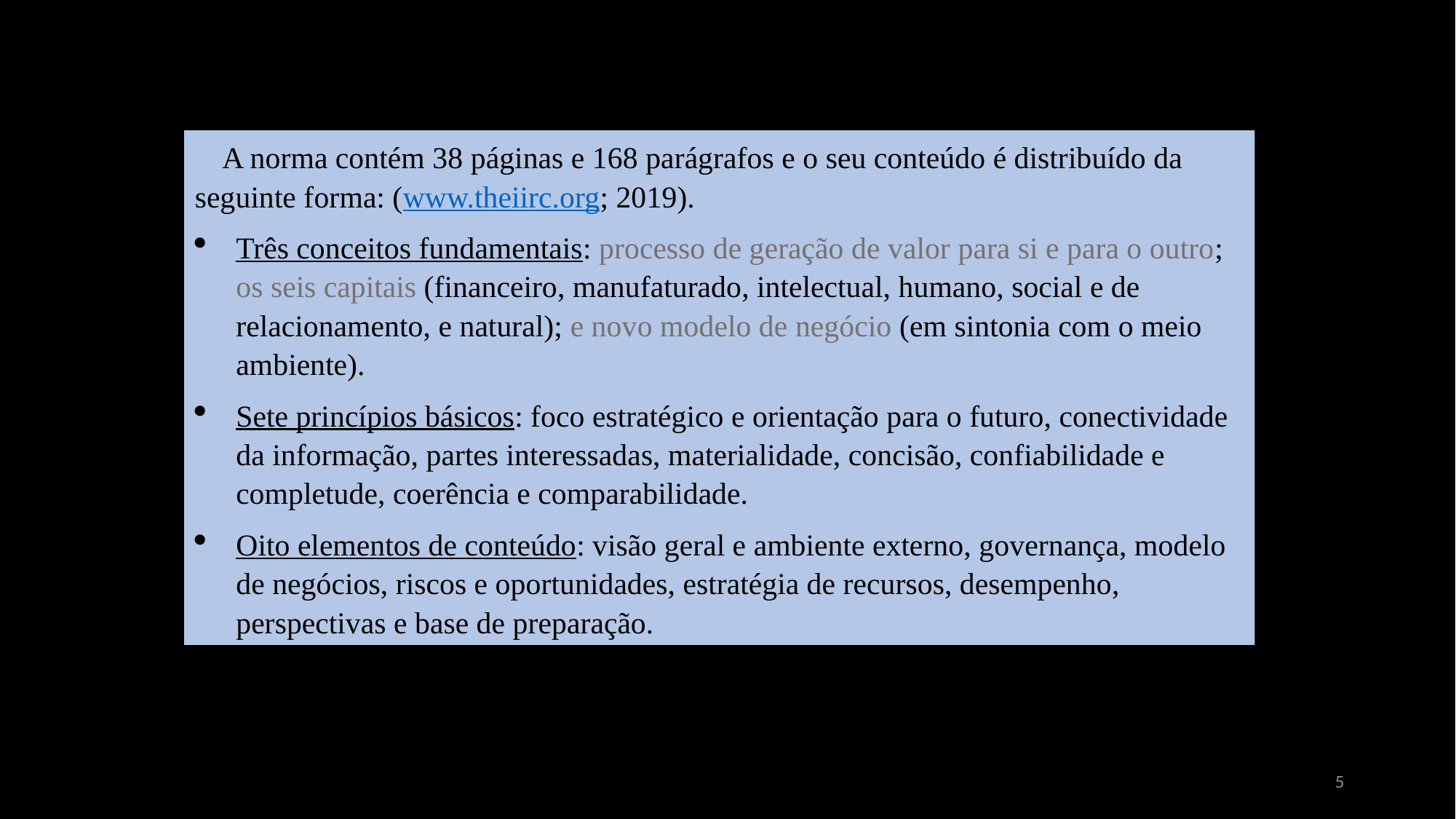

A norma contém 38 páginas e 168 parágrafos e o seu conteúdo é distribuído da seguinte forma: (www.theiirc.org; 2019).
Três conceitos fundamentais: processo de geração de valor para si e para o outro; os seis capitais (financeiro, manufaturado, intelectual, humano, social e de relacionamento, e natural); e novo modelo de negócio (em sintonia com o meio ambiente).
Sete princípios básicos: foco estratégico e orientação para o futuro, conectividade da informação, partes interessadas, materialidade, concisão, confiabilidade e completude, coerência e comparabilidade.
Oito elementos de conteúdo: visão geral e ambiente externo, governança, modelo de negócios, riscos e oportunidades, estratégia de recursos, desempenho, perspectivas e base de preparação.
5